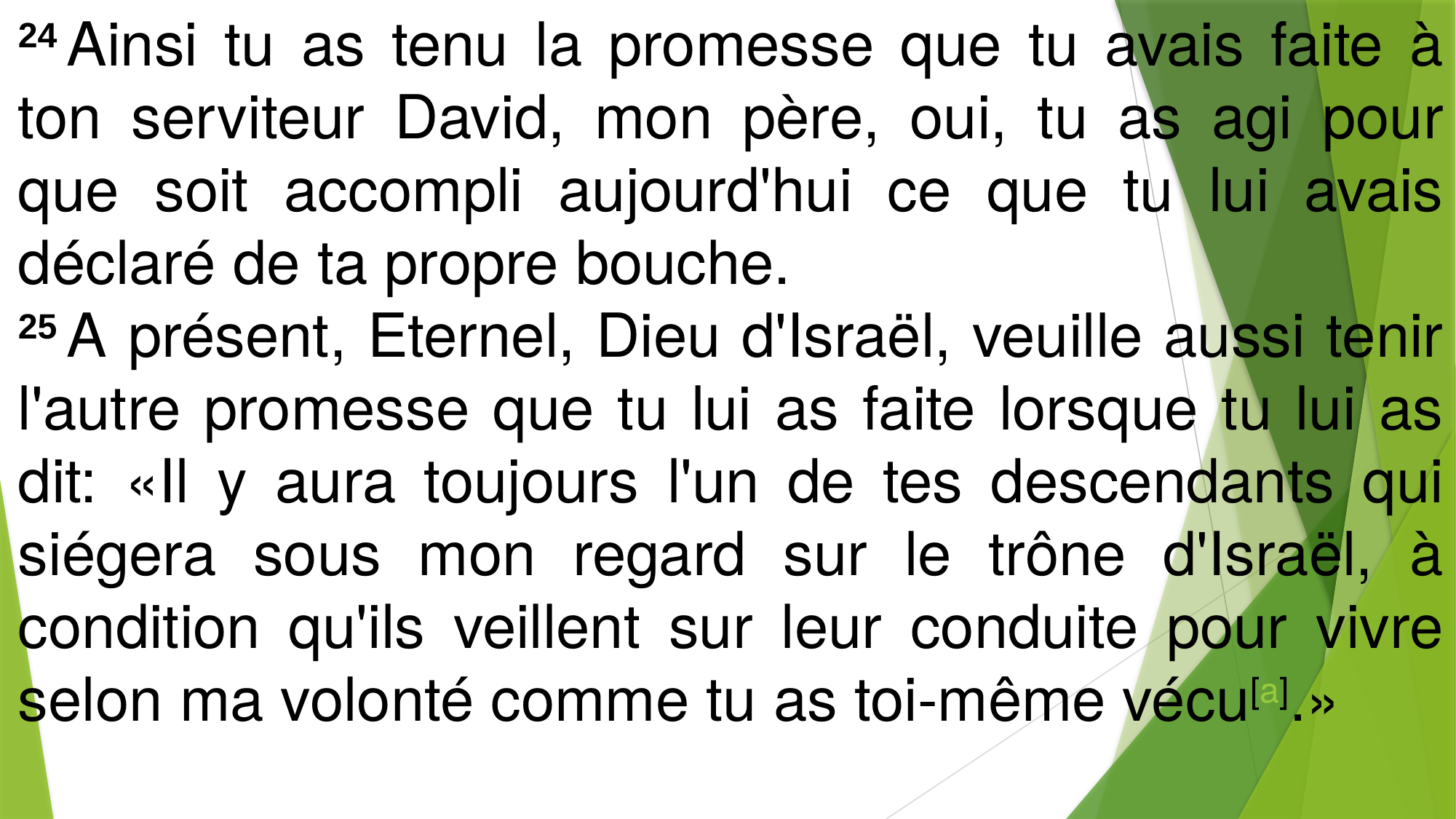

24 Ainsi tu as tenu la promesse que tu avais faite à ton serviteur David, mon père, oui, tu as agi pour que soit accompli aujourd'hui ce que tu lui avais déclaré de ta propre bouche.
25 A présent, Eternel, Dieu d'Israël, veuille aussi tenir l'autre promesse que tu lui as faite lorsque tu lui as dit: «Il y aura toujours l'un de tes descendants qui siégera sous mon regard sur le trône d'Israël, à condition qu'ils veillent sur leur conduite pour vivre selon ma volonté comme tu as toi-même vécu[a].»